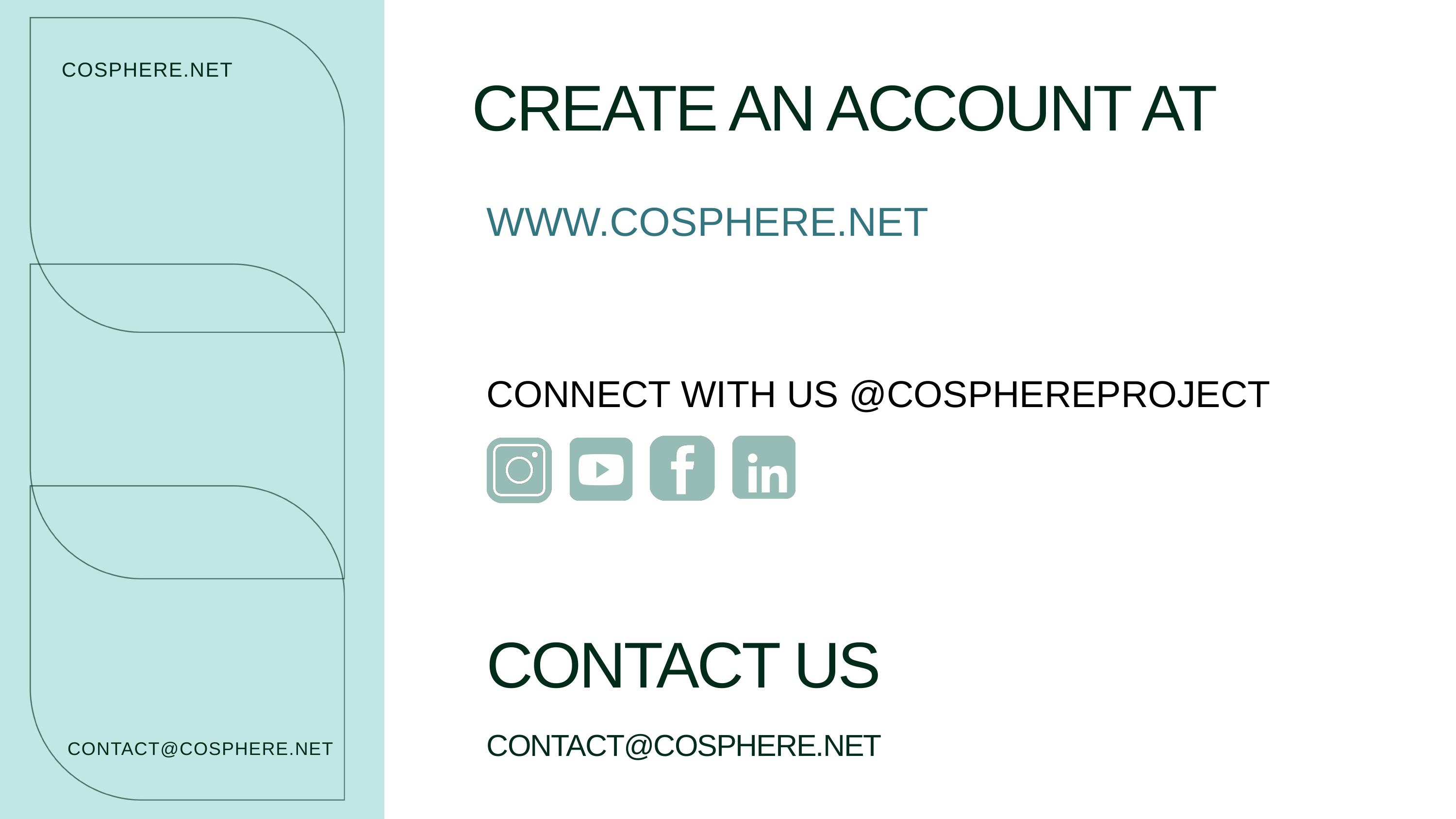

COSPHERE.NET
CREATE AN ACCOUNT AT
WWW.COSPHERE.NET

CONNECT WITH US @COSPHEREPROJECT

CONTACT US
CONTACT@COSPHERE.NET
CONTACT@COSPHERE.NET